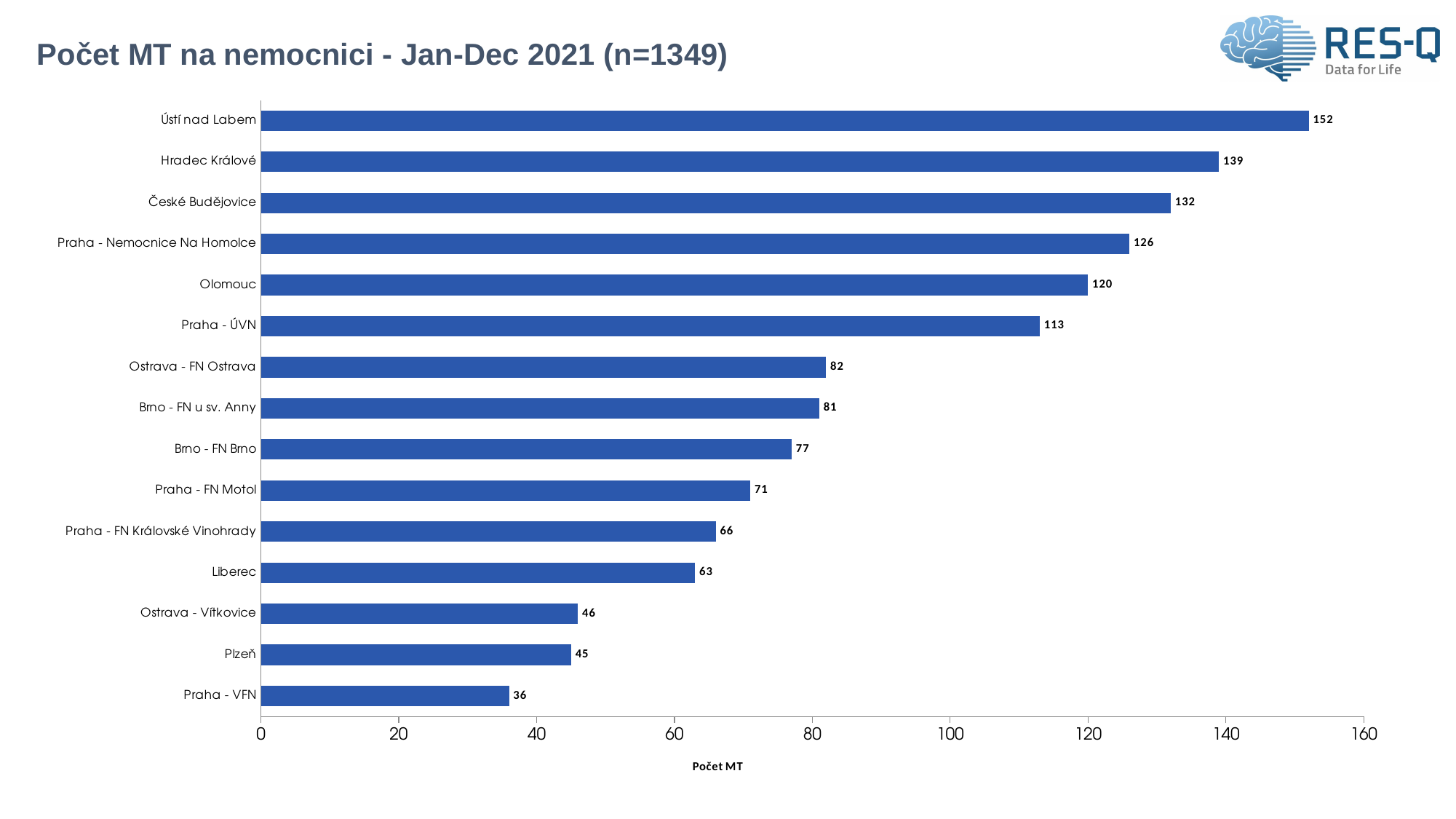

# Počet MT na nemocnici - Jan-Dec 2021 (n=1349)

### Chart

| Category | # TBY |
|---|---|
| Praha - VFN | 36.0 |
| Plzeň | 45.0 |
| Ostrava - Vítkovice | 46.0 |
| Liberec | 63.0 |
| Praha - FN Královské Vinohrady | 66.0 |
| Praha - FN Motol | 71.0 |
| Brno - FN Brno | 77.0 |
| Brno - FN u sv. Anny | 81.0 |
| Ostrava - FN Ostrava | 82.0 |
| Praha - ÚVN | 113.0 |
| Olomouc | 120.0 |
| Praha - Nemocnice Na Homolce | 126.0 |
| České Budějovice | 132.0 |
| Hradec Králové | 139.0 |
| Ústí nad Labem | 152.0 |